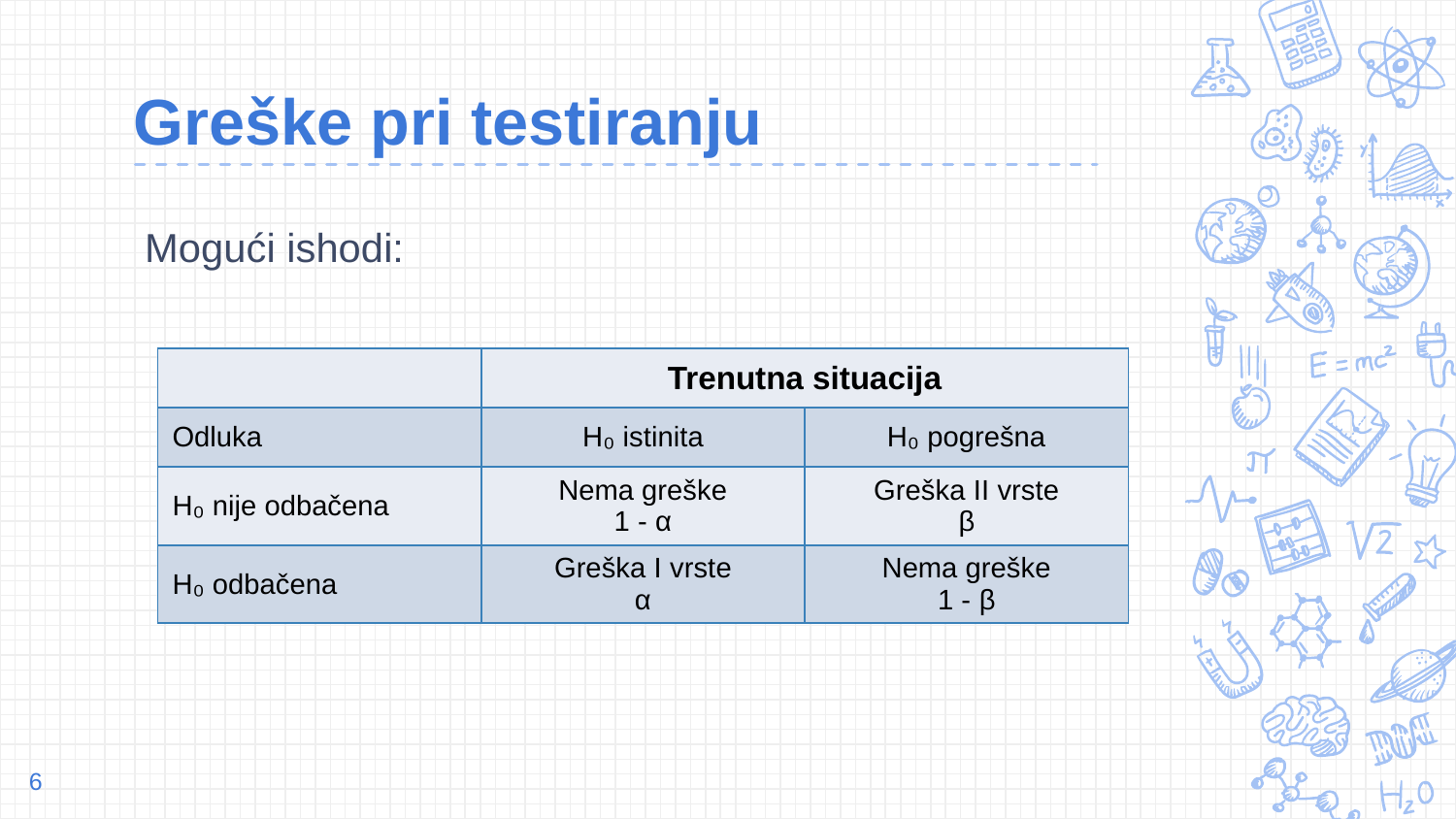

# Greške pri testiranju
Mogući ishodi:
|  | Trenutna situacija |  |
| --- | --- | --- |
| Odluka | H₀ istinita | H₀ pogrešna |
| H₀ nije odbačena | Nema greške 1 - α | Greška II vrste β |
| H₀ odbačena | Greška I vrste α | Nema greške 1 - β |
6